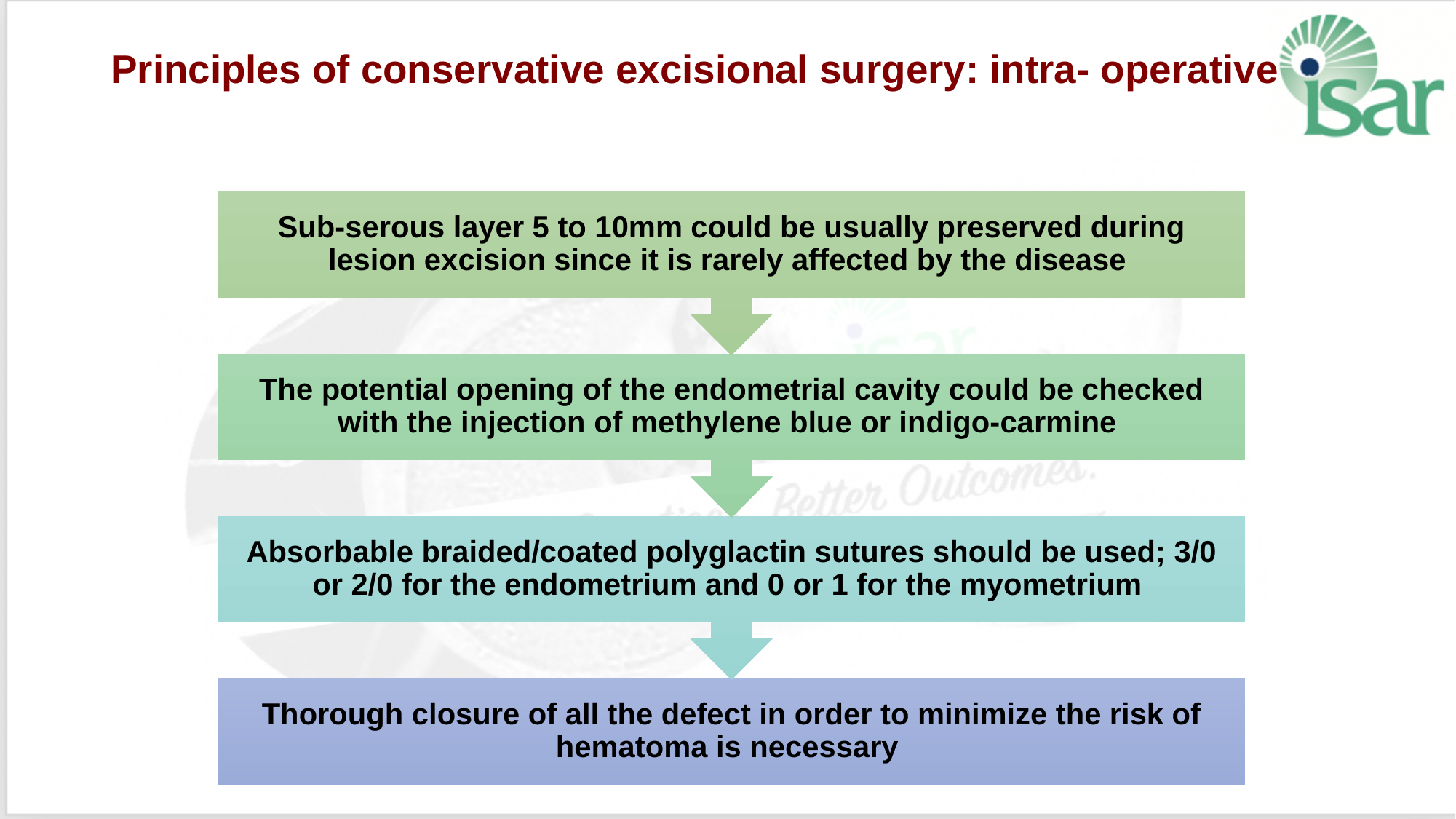

# Principles of conservative excisional surgery: intra‐ operative
Thorough closure of all the defect in order to minimize the risk of hematoma is necessary
Absorbable braided/coated polyglactin sutures should be used; 3/0 or 2/0 for the endometrium and 0 or 1 for the myometrium
The potential opening of the endometrial cavity could be checked with the injection of methylene blue or indigo‐carmine
Sub‐serous layer 5 to 10mm could be usually preserved during lesion excision since it is rarely affected by the disease